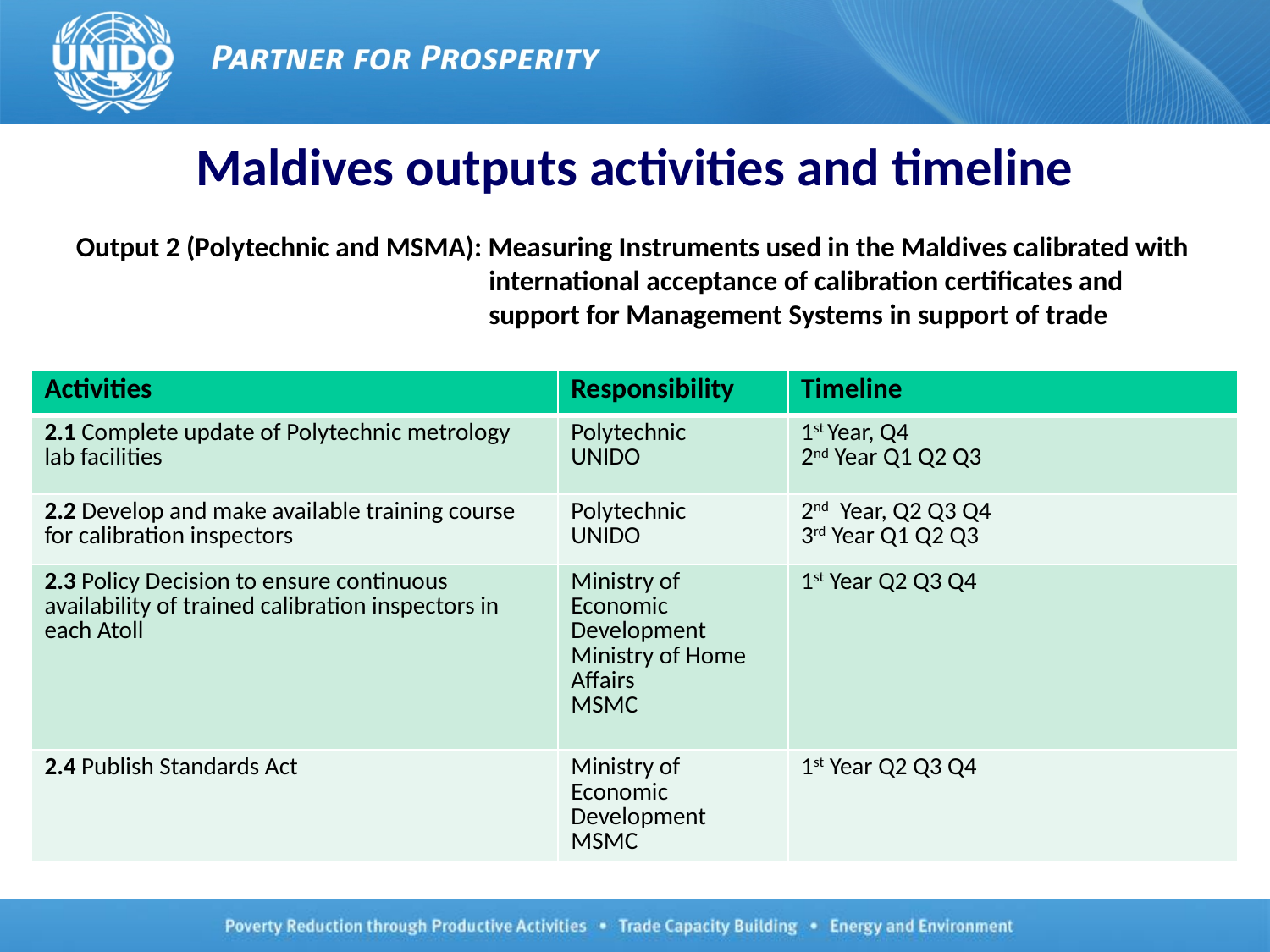

# Maldives outputs activities and timeline
Output 2 (Polytechnic and MSMA): Measuring Instruments used in the Maldives calibrated with international acceptance of calibration certificates and support for Management Systems in support of trade
| Activities | Responsibility | Timeline |
| --- | --- | --- |
| 2.1 Complete update of Polytechnic metrology lab facilities | Polytechnic UNIDO | 1st Year, Q4 2nd Year Q1 Q2 Q3 |
| 2.2 Develop and make available training course for calibration inspectors | Polytechnic UNIDO | 2nd Year, Q2 Q3 Q4 3rd Year Q1 Q2 Q3 |
| 2.3 Policy Decision to ensure continuous availability of trained calibration inspectors in each Atoll | Ministry of Economic Development Ministry of Home Affairs MSMC | 1st Year Q2 Q3 Q4 |
| 2.4 Publish Standards Act | Ministry of Economic Development MSMC | 1st Year Q2 Q3 Q4 |